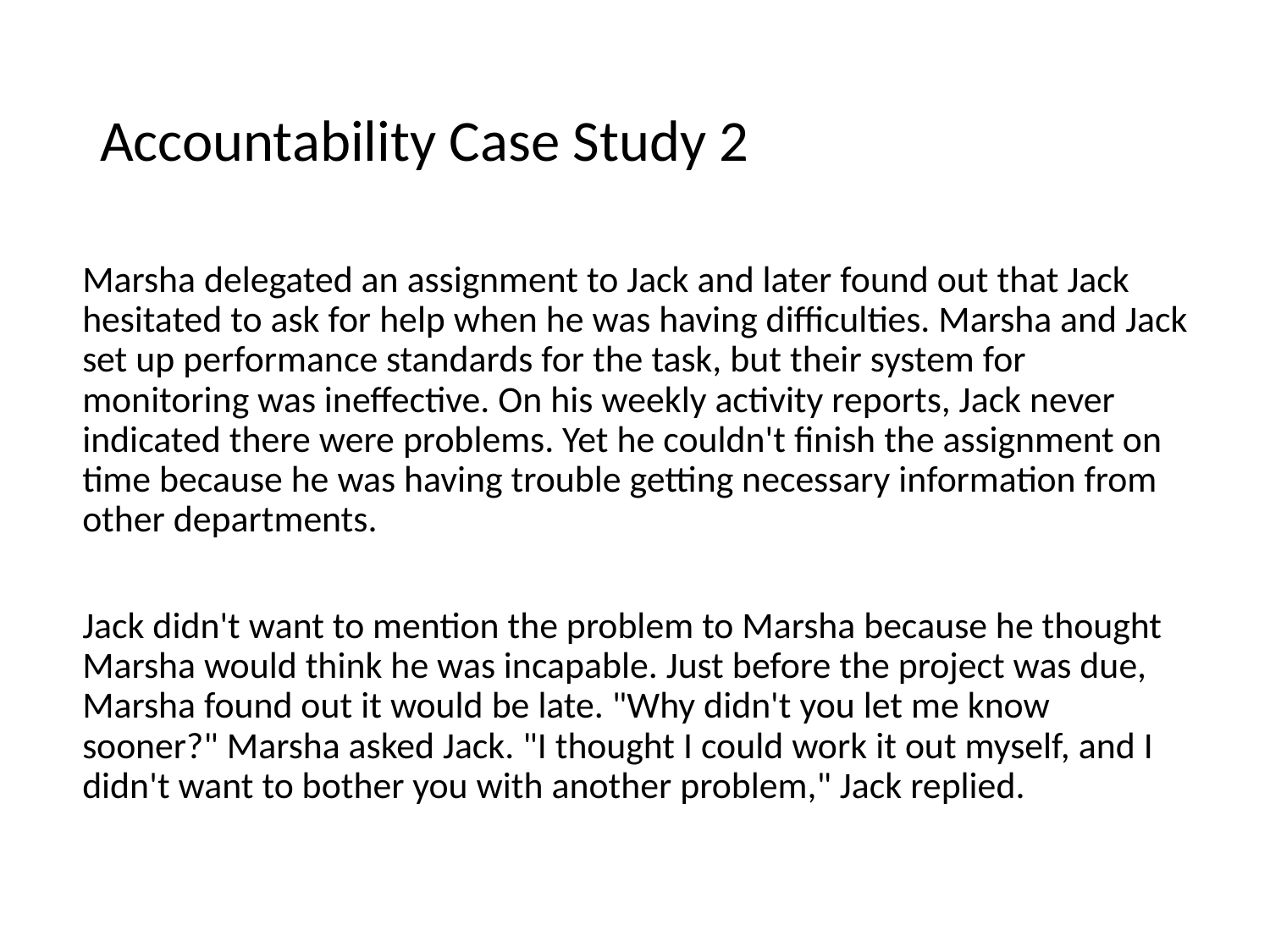

# Accountability Case Study 2
Marsha delegated an assignment to Jack and later found out that Jack hesitated to ask for help when he was having difficulties. Marsha and Jack set up performance standards for the task, but their system for monitoring was ineffective. On his weekly activity reports, Jack never indicated there were problems. Yet he couldn't finish the assignment on time because he was having trouble getting necessary information from other departments.

Jack didn't want to mention the problem to Marsha because he thought Marsha would think he was incapable. Just before the project was due, Marsha found out it would be late. "Why didn't you let me know sooner?" Marsha asked Jack. "I thought I could work it out myself, and I didn't want to bother you with another problem," Jack replied.